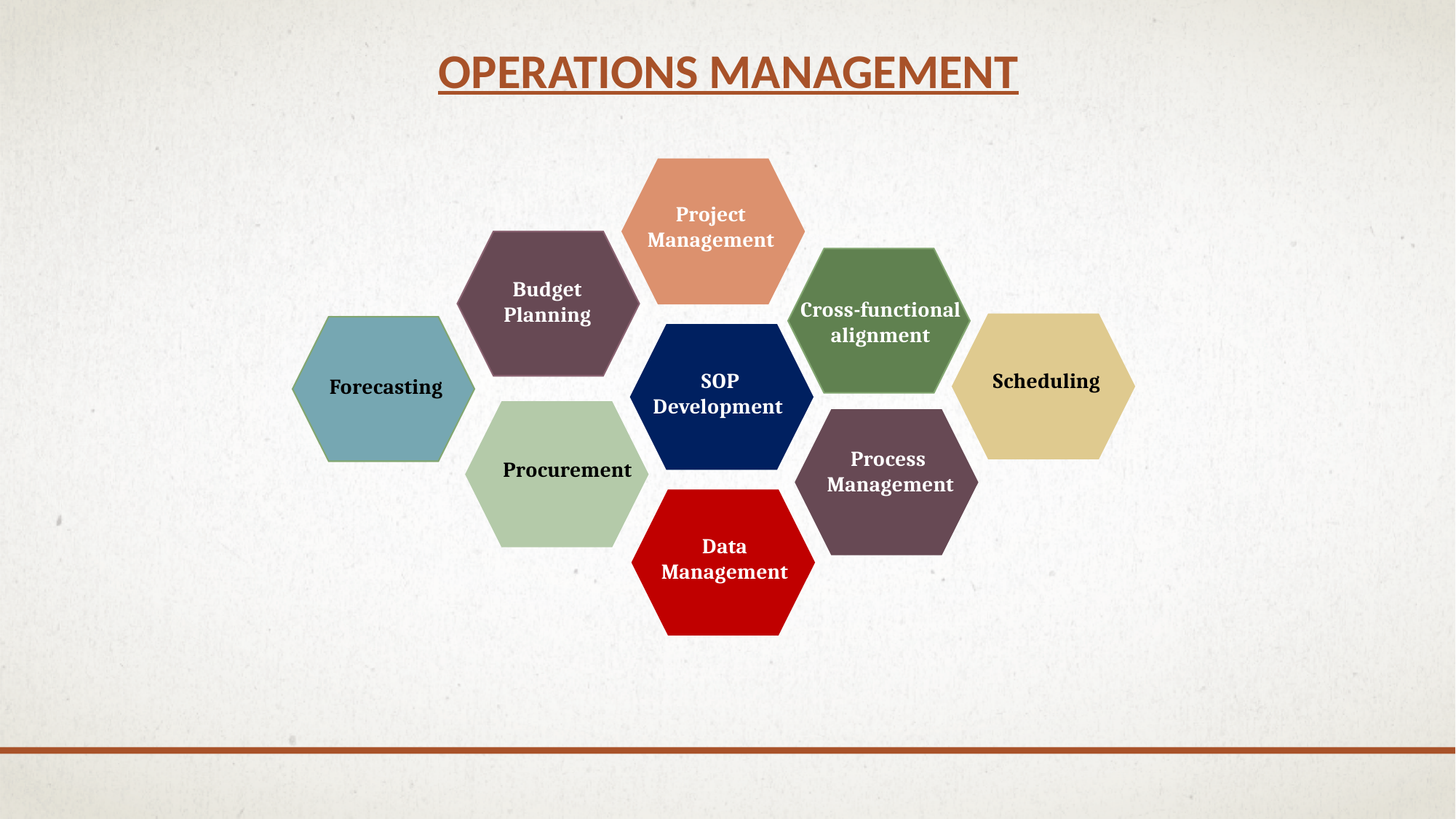

# Operations management

Project
Management

Budget Planning
Cross-functional alignment

SOP Development
Scheduling
Forecasting

Process
Management
Procurement

Data Management